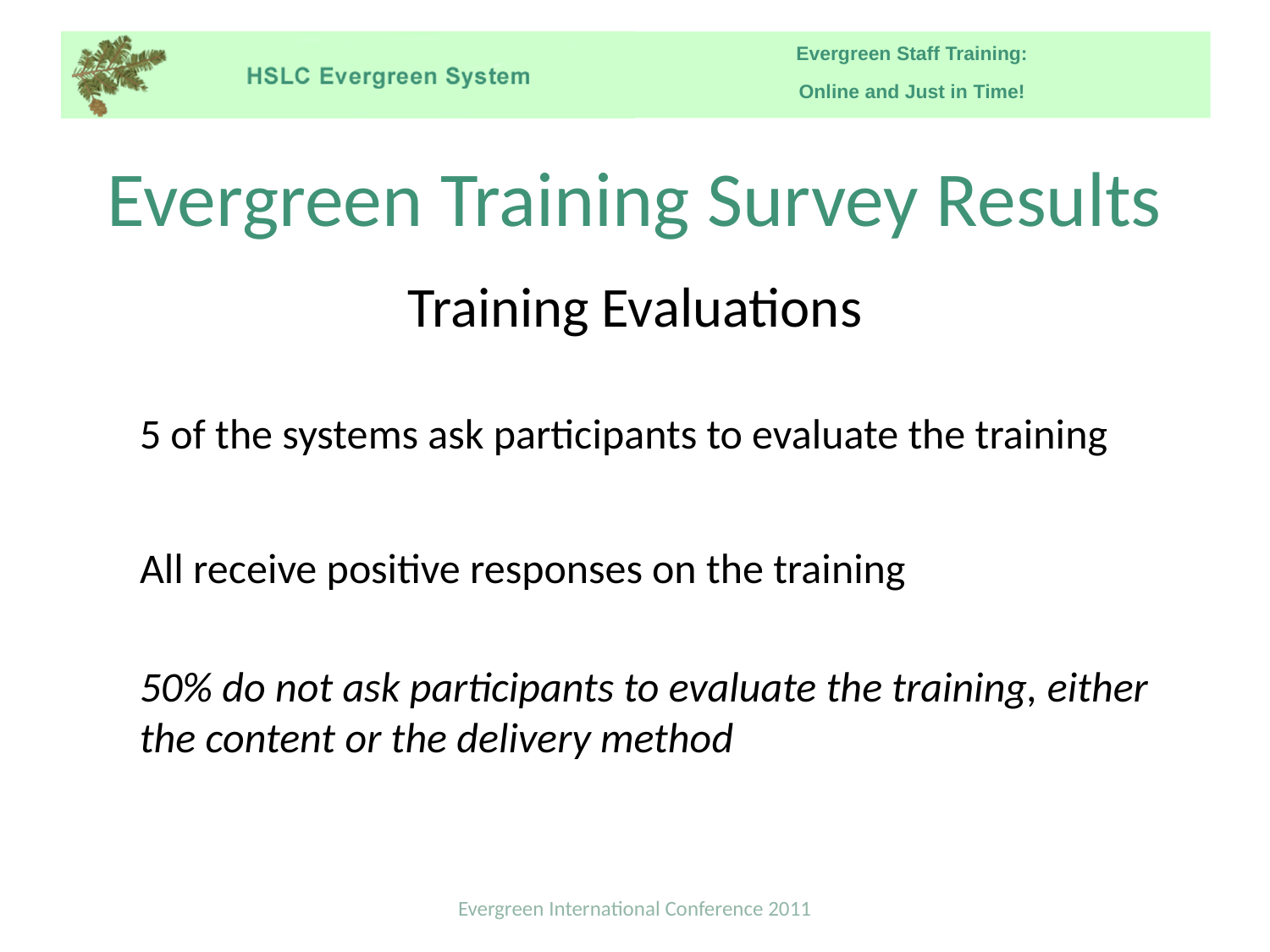

# Evergreen Training Survey Results
Training Evaluations

5 of the systems ask participants to evaluate the training

All receive positive responses on the training

50% do not ask participants to evaluate the training, either the content or the delivery method

Evergreen International Conference 2011